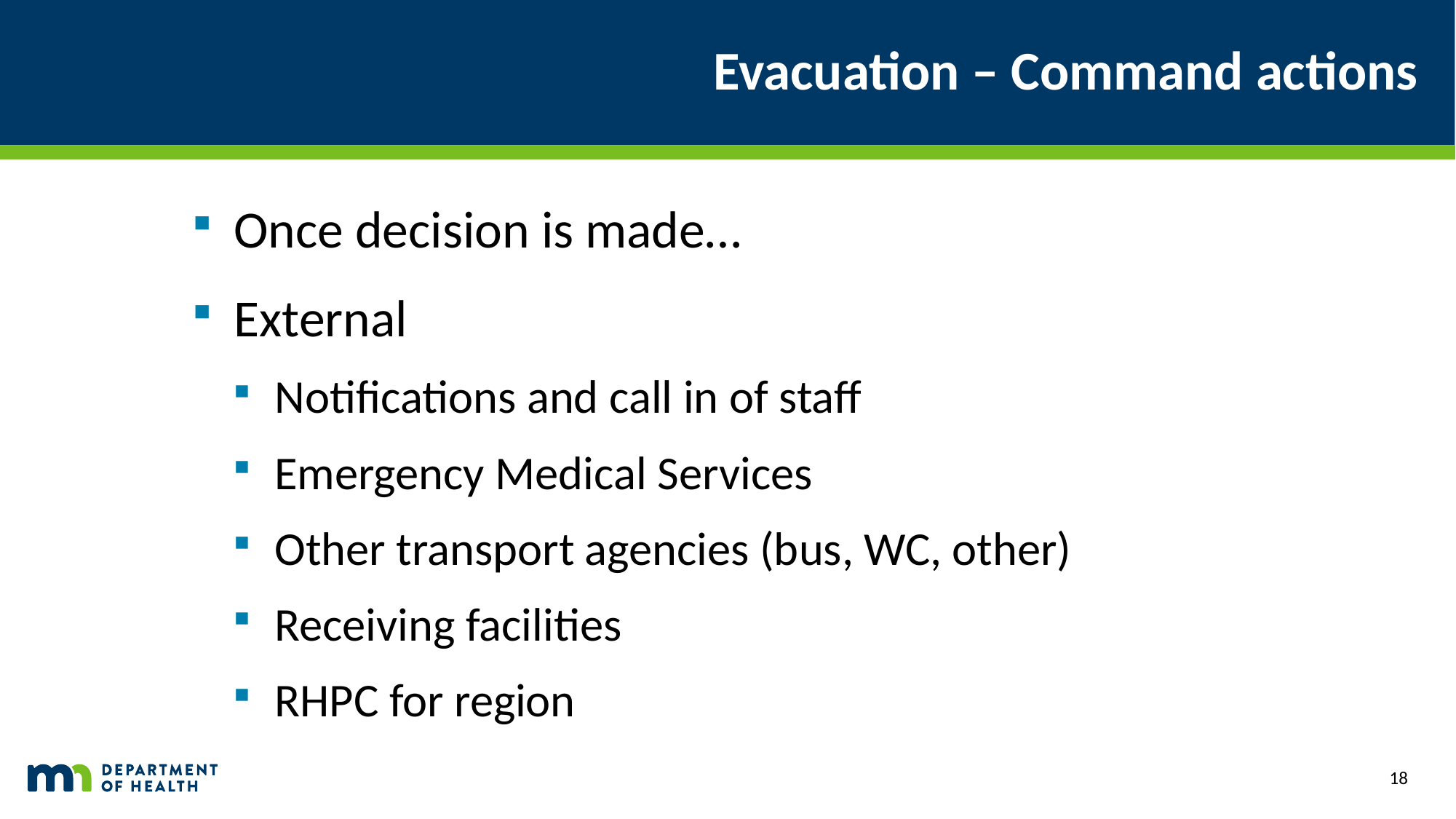

# Evacuation – Command actions
Once decision is made…
External
Notifications and call in of staff
Emergency Medical Services
Other transport agencies (bus, WC, other)
Receiving facilities
RHPC for region

18